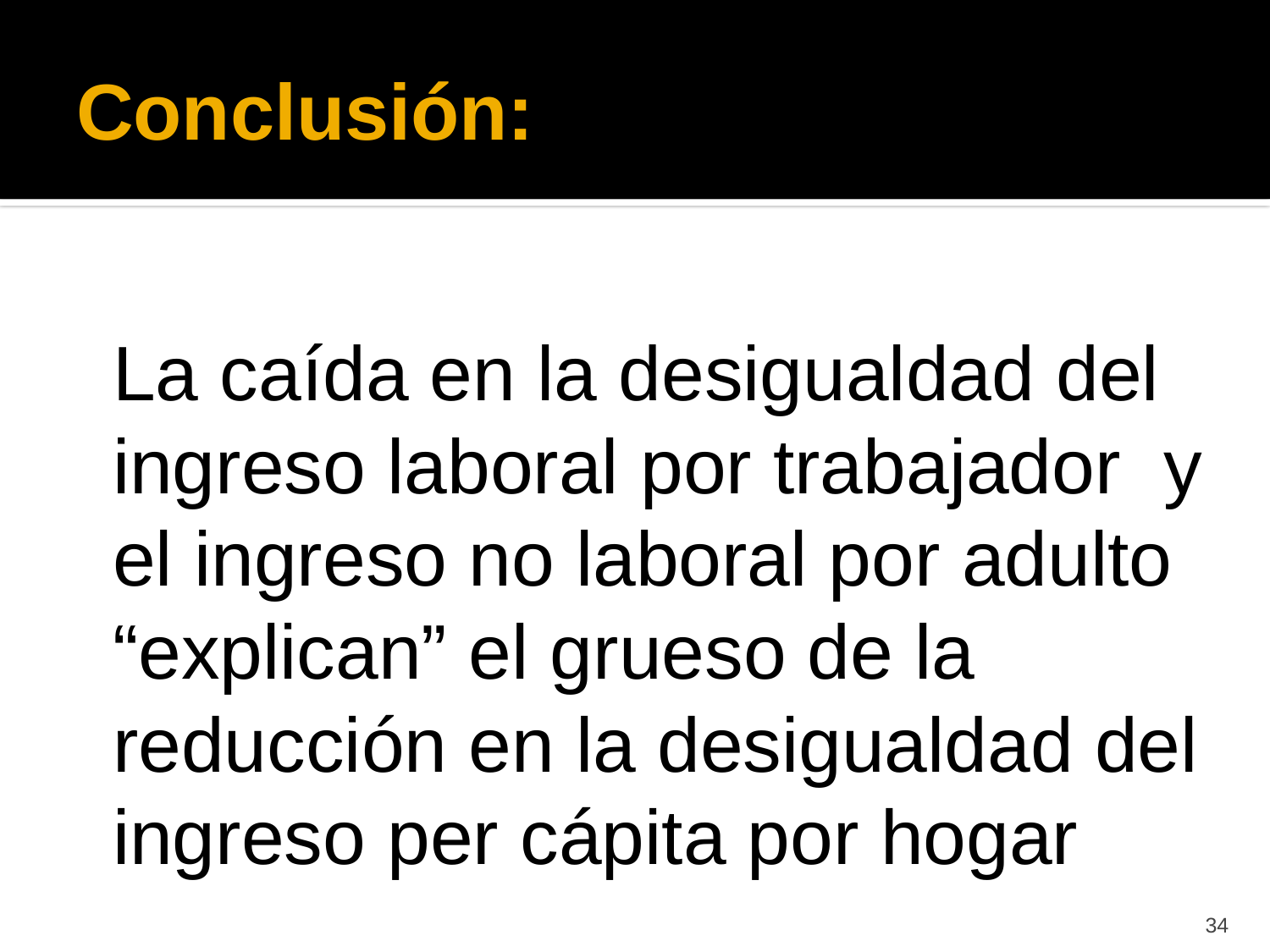

# Conclusión:

	La caída en la desigualdad del ingreso laboral por trabajador  y el ingreso no laboral por adulto “explican” el grueso de la reducción en la desigualdad del ingreso per cápita por hogar

34